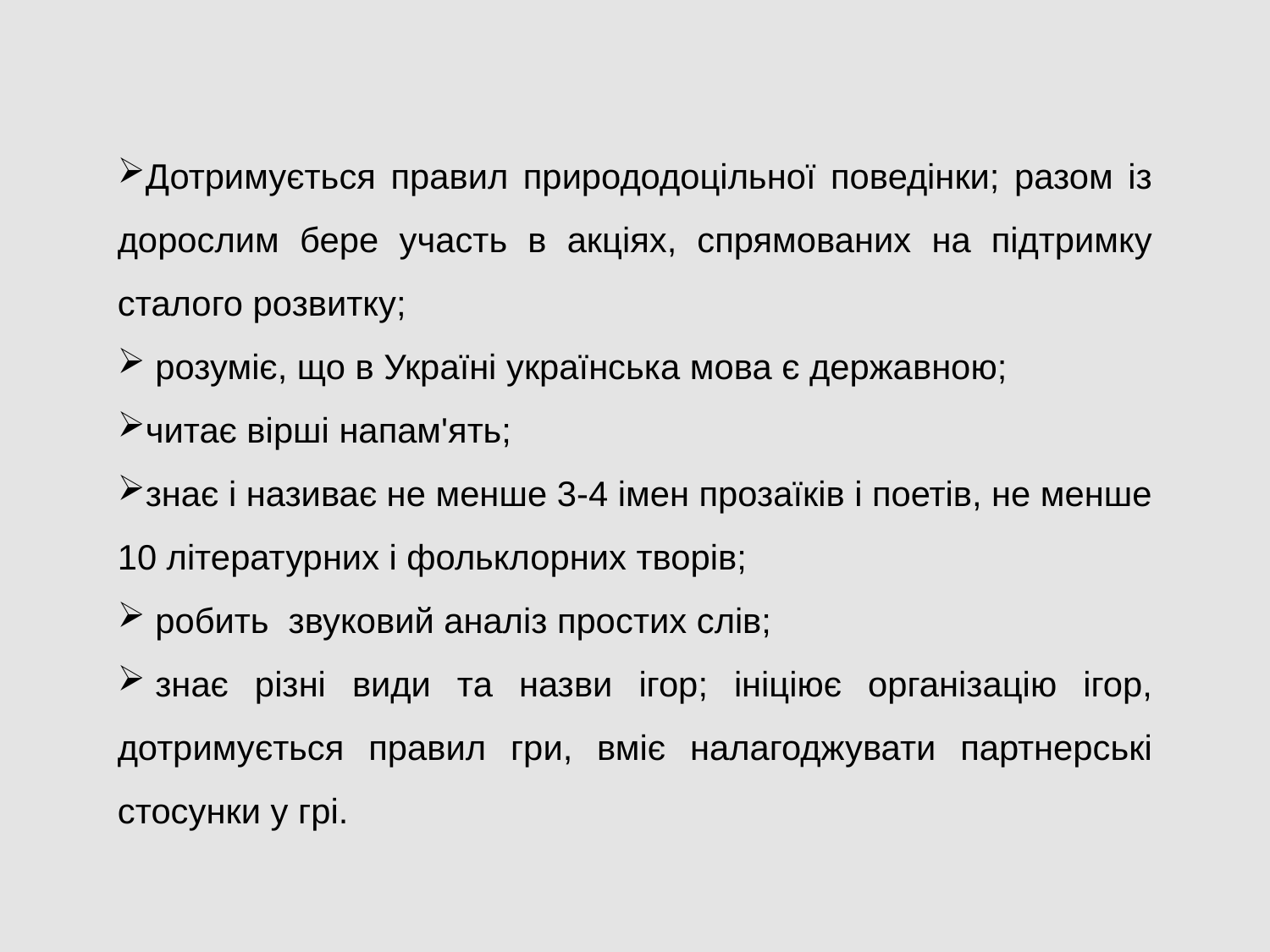

Дотримується правил природодоцільної поведінки; разом із дорослим бере участь в акціях, спрямованих на підтримку сталого розвитку;
 розуміє, що в Україні українська мова є державною;
читає вірші напам'ять;
знає і називає не менше 3-4 імен прозаїків і поетів, не менше 10 літературних і фольклорних творів;
 робить  звуковий аналіз простих слів;
 знає різні види та назви ігор; ініціює організацію ігор, дотримується правил гри, вміє налагоджувати партнерські стосунки у грі.